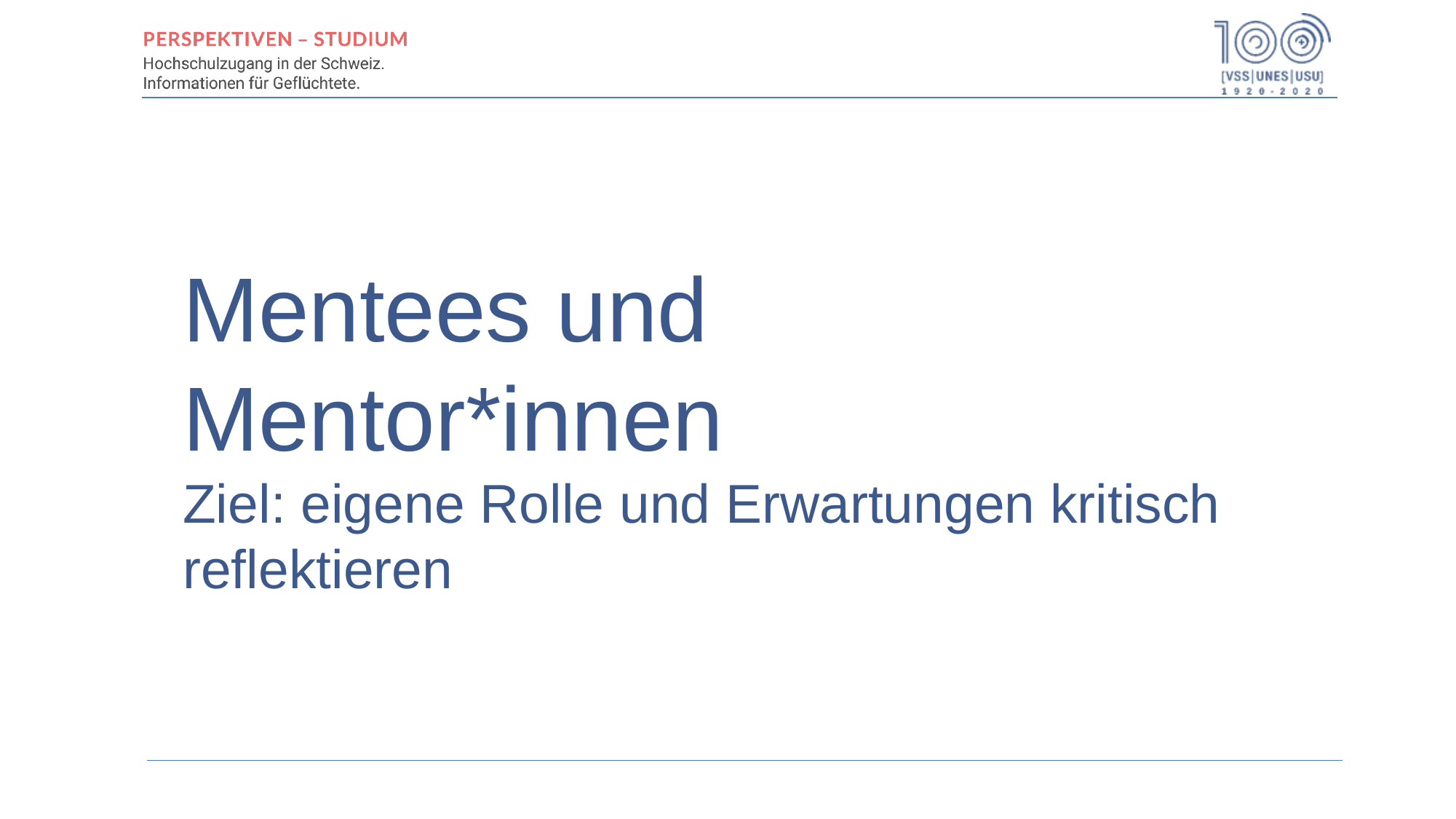

Mentees und Mentor*innen
Ziel: eigene Rolle und Erwartungen kritisch reflektieren